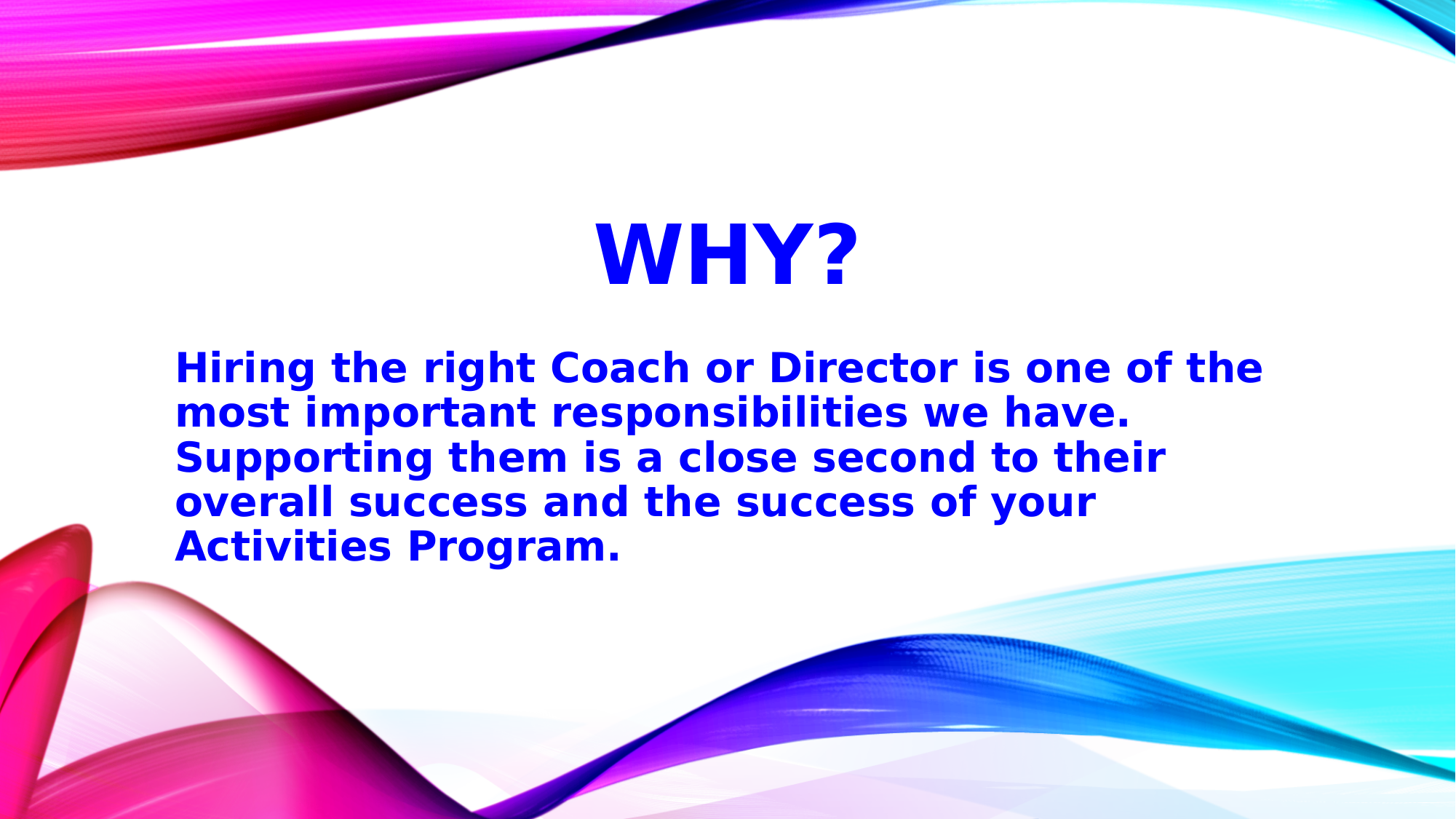

# WHY?

Hiring the right Coach or Director is one of the most important responsibilities we have.  Supporting them is a close second to their overall success and the success of your Activities Program.